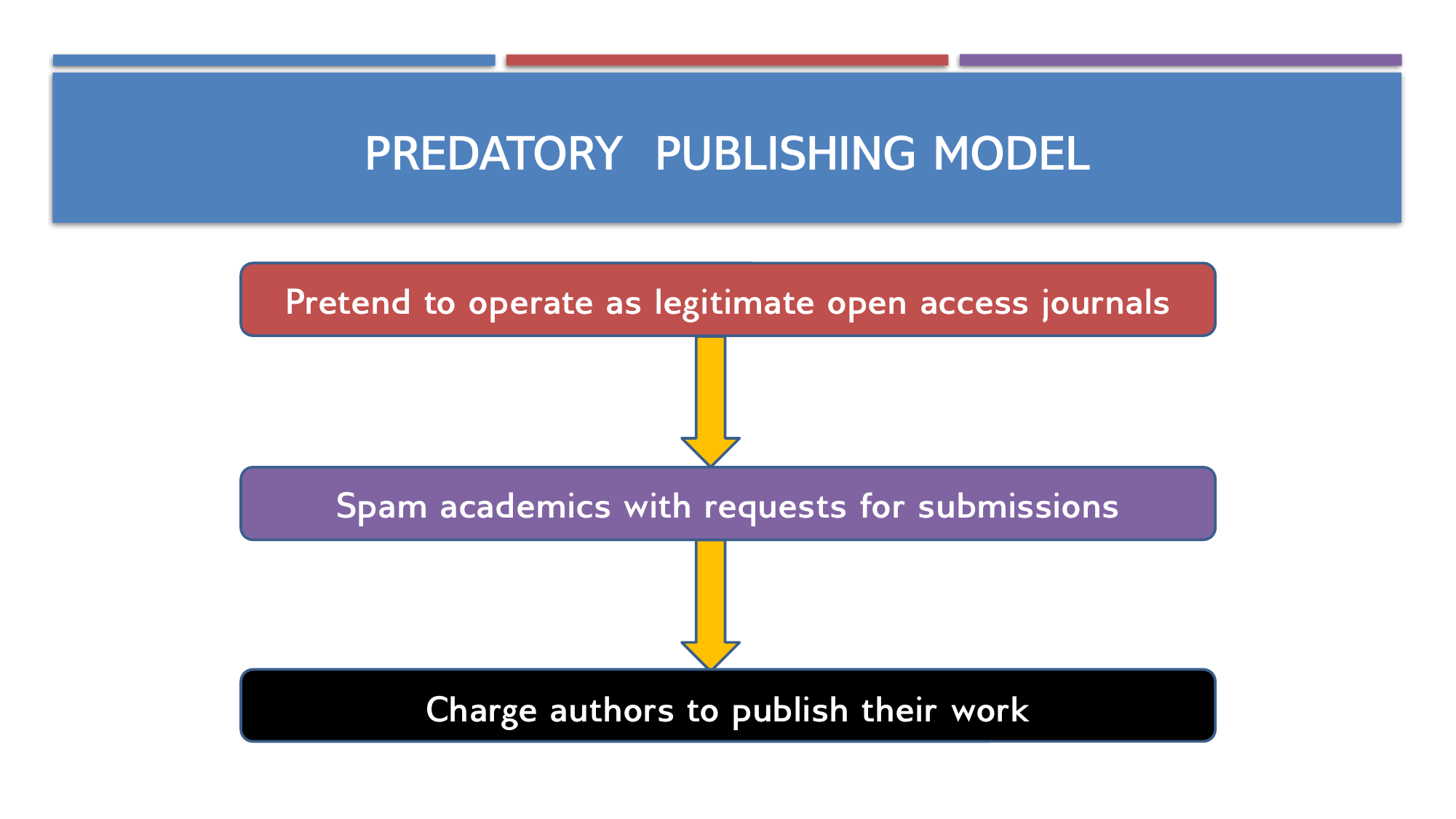

# predatory  publishing model
Pretend to operate as legitimate open access journals

Spam academics with requests for submissions

Charge authors to publish their work